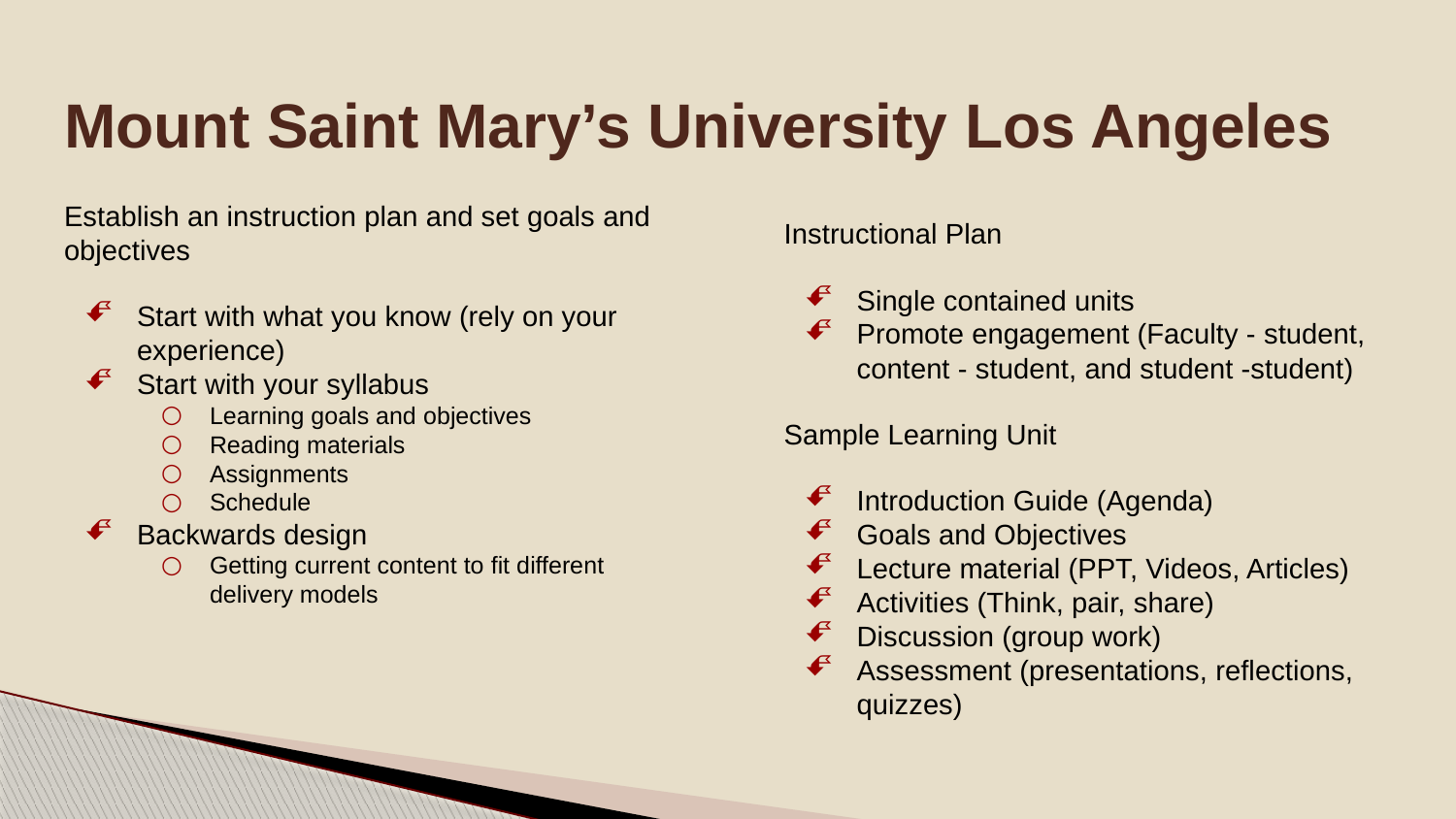

# Mount Saint Mary’s University Los Angeles
Establish an instruction plan and set goals and objectives
Start with what you know (rely on your experience)
Start with your syllabus
Learning goals and objectives
Reading materials
Assignments
Schedule
Backwards design
Getting current content to fit different delivery models
Instructional Plan
Single contained units
Promote engagement (Faculty - student, content - student, and student -student)
Sample Learning Unit
Introduction Guide (Agenda)
Goals and Objectives
Lecture material (PPT, Videos, Articles)
Activities (Think, pair, share)
Discussion (group work)
Assessment (presentations, reflections, quizzes)